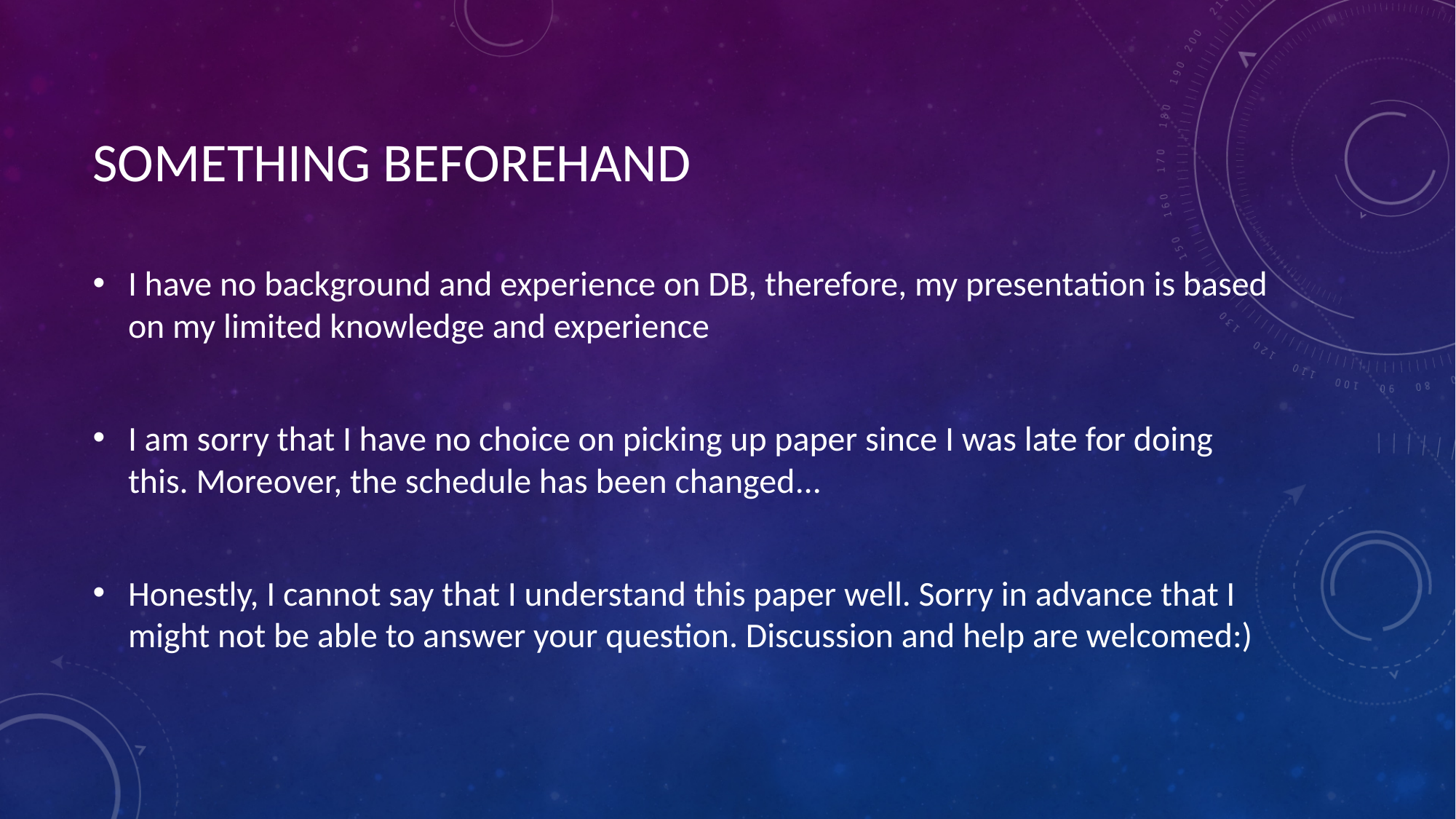

# something BEFOREHAND
I have no background and experience on DB, therefore, my presentation is based on my limited knowledge and experience

I am sorry that I have no choice on picking up paper since I was late for doing this. Moreover, the schedule has been changed…

Honestly, I cannot say that I understand this paper well. Sorry in advance that I might not be able to answer your question. Discussion and help are welcomed:)